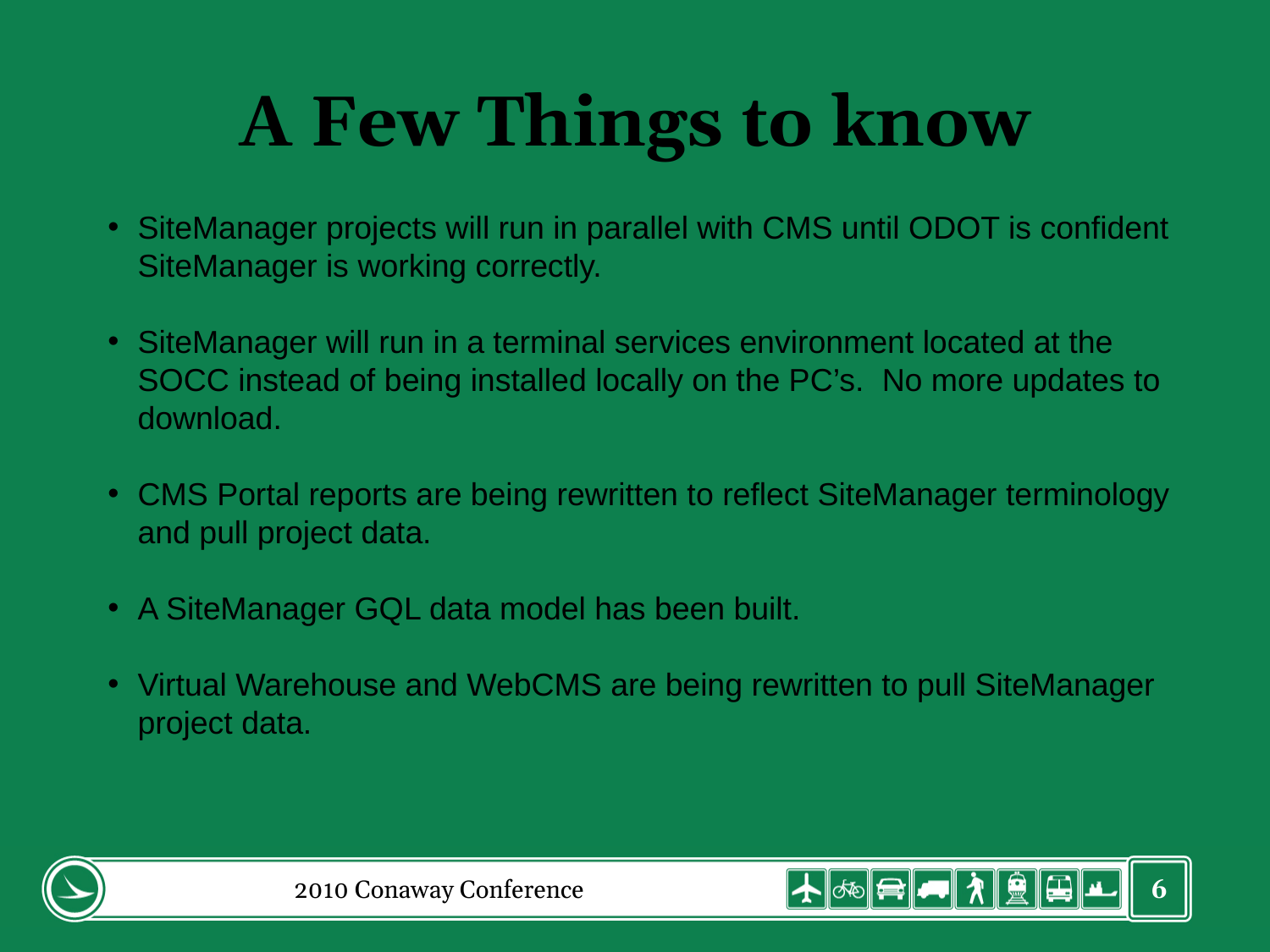

# A Few Things to know
SiteManager projects will run in parallel with CMS until ODOT is confident SiteManager is working correctly.

SiteManager will run in a terminal services environment located at the SOCC instead of being installed locally on the PC’s.  No more updates to download.

CMS Portal reports are being rewritten to reflect SiteManager terminology and pull project data.

A SiteManager GQL data model has been built.

Virtual Warehouse and WebCMS are being rewritten to pull SiteManager project data.

2010 Conaway Conference